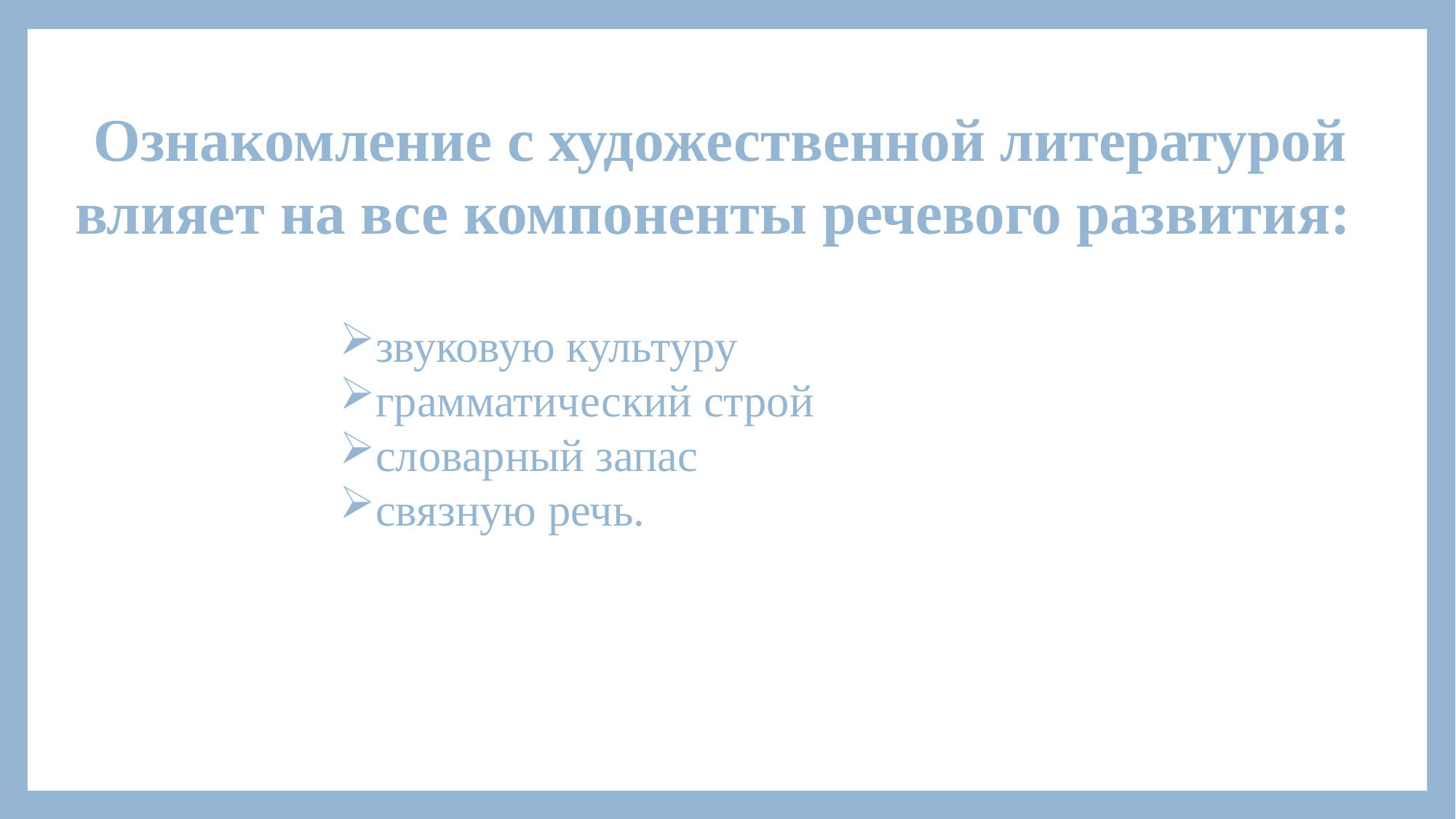

Ознакомление с художественной литературой влияет на все компоненты речевого развития:
звуковую культуру
грамматический строй
словарный запас
связную речь.